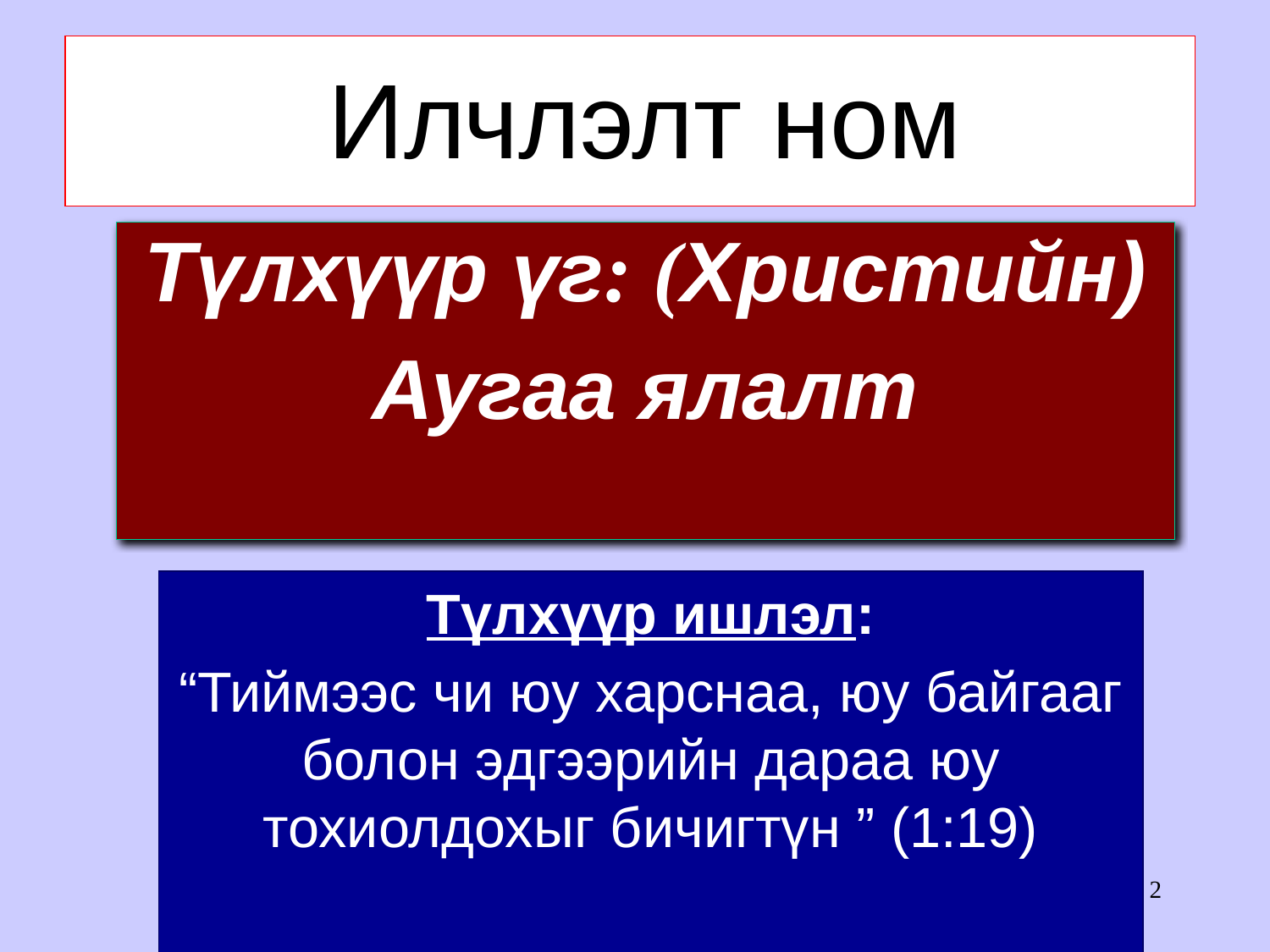

Илчлэлт ном
Түлхүүр үг: (Христийн)
Аугаа ялалт
Түлхүүр ишлэл:
“Тиймээс чи юу харснаа, юу байгааг болон эдгээрийн дараа юу тохиолдохыг бичигтүн ” (1:19)

2